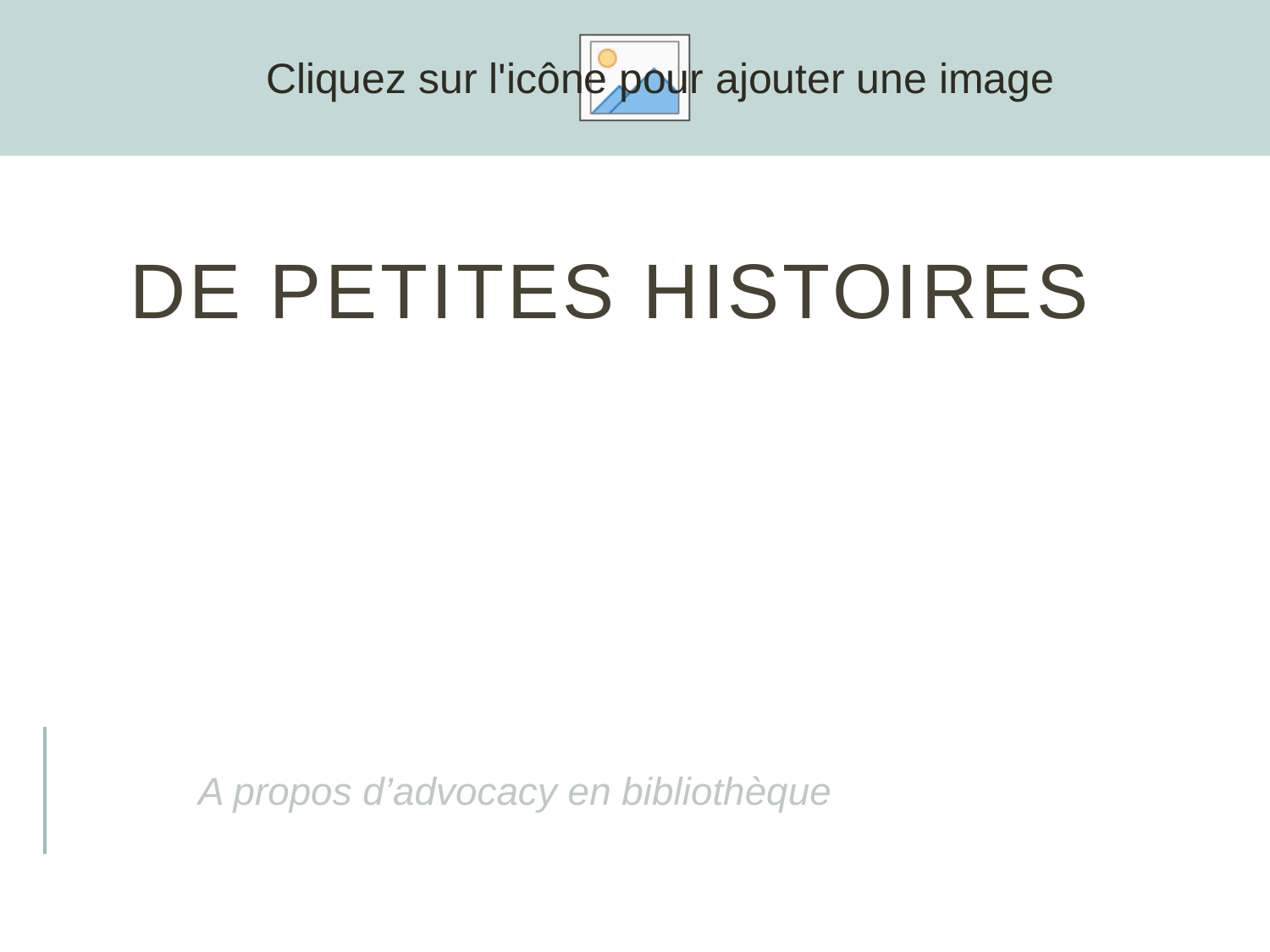

# De petites histoires
A propos d’advocacy en bibliothèque